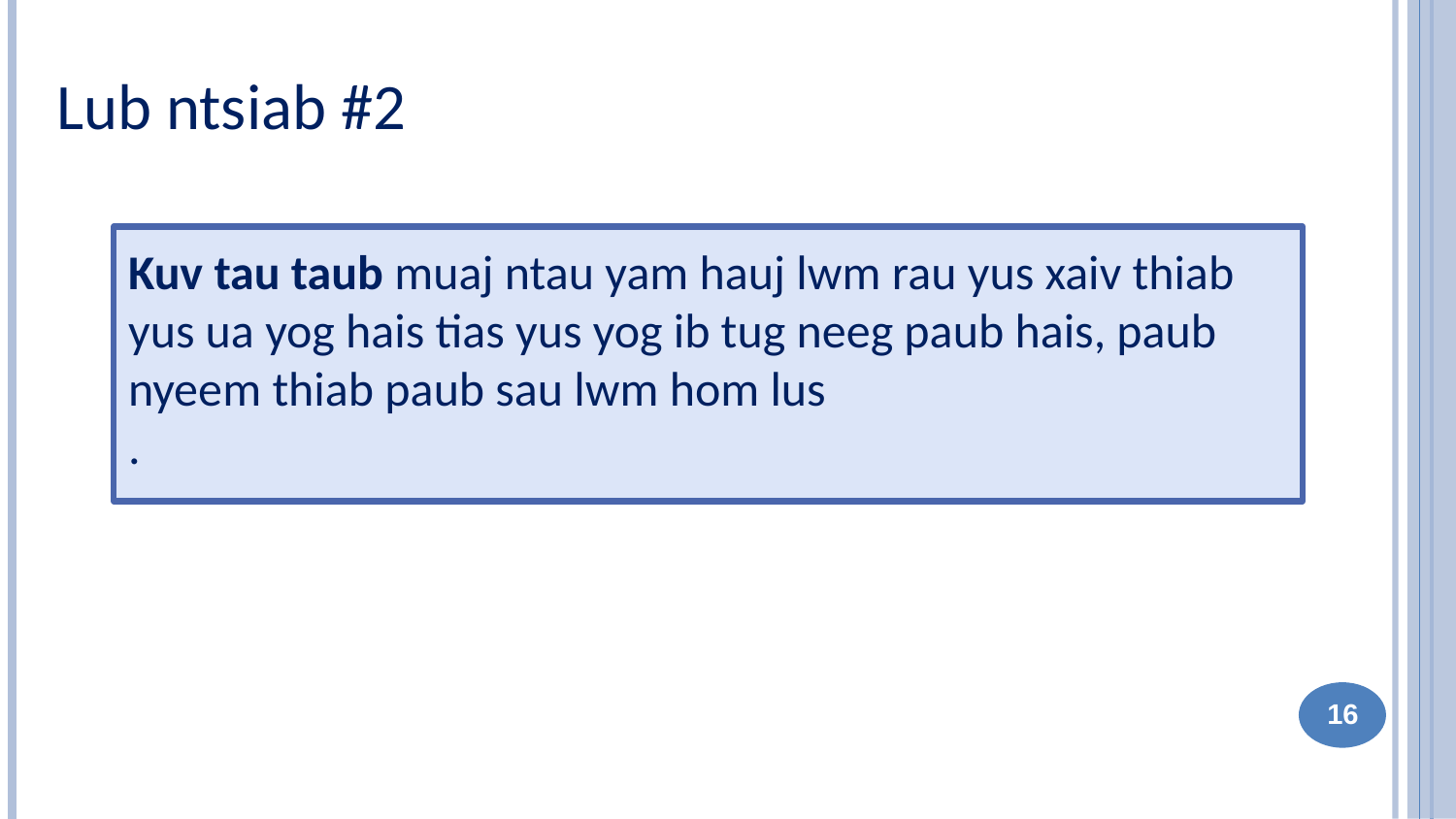

Lub ntsiab #2
Kuv tau taub muaj ntau yam hauj lwm rau yus xaiv thiab yus ua yog hais tias yus yog ib tug neeg paub hais, paub nyeem thiab paub sau lwm hom lus
.

16